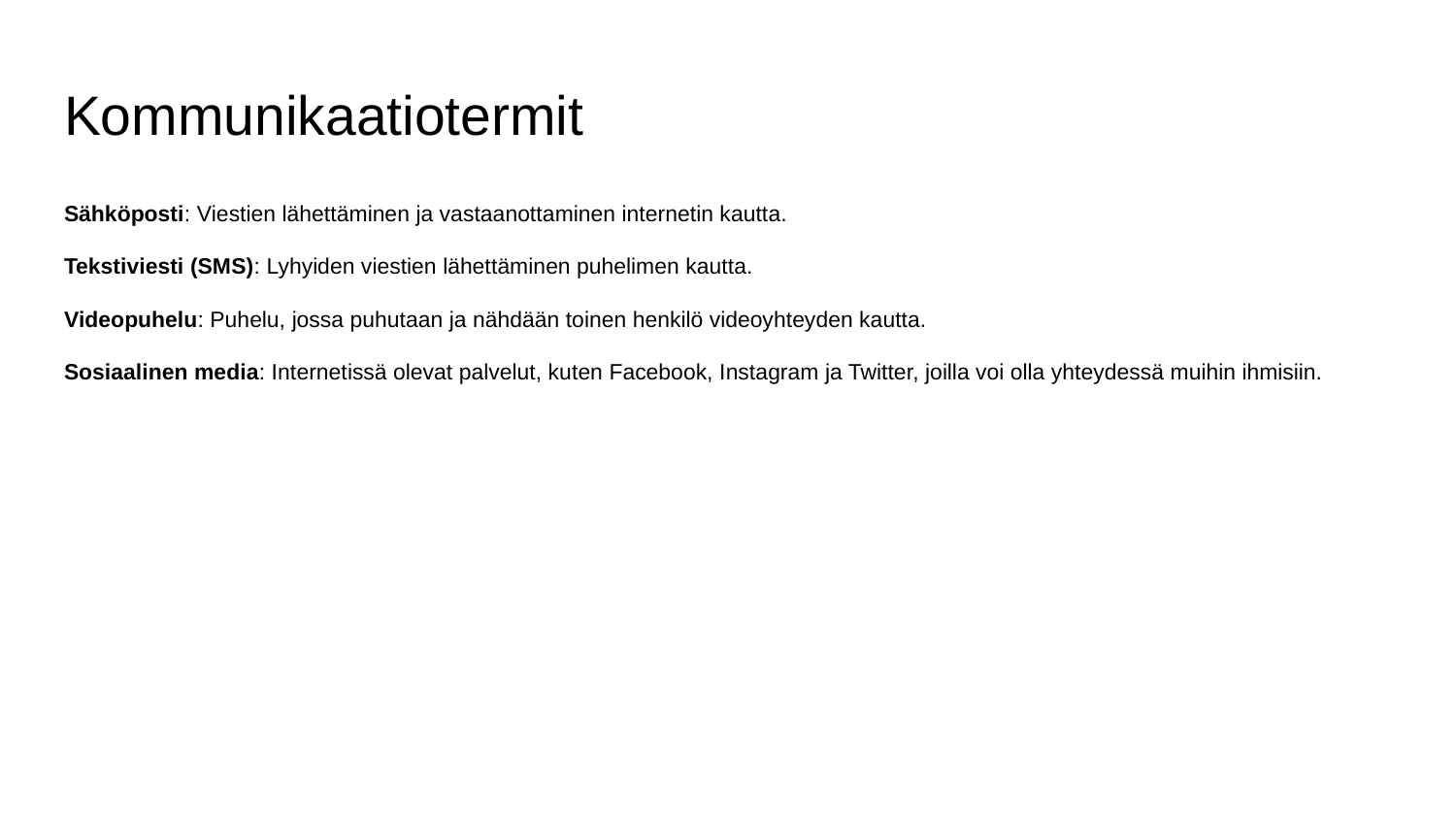

# Kommunikaatiotermit
Sähköposti: Viestien lähettäminen ja vastaanottaminen internetin kautta.
Tekstiviesti (SMS): Lyhyiden viestien lähettäminen puhelimen kautta.
Videopuhelu: Puhelu, jossa puhutaan ja nähdään toinen henkilö videoyhteyden kautta.
Sosiaalinen media: Internetissä olevat palvelut, kuten Facebook, Instagram ja Twitter, joilla voi olla yhteydessä muihin ihmisiin.